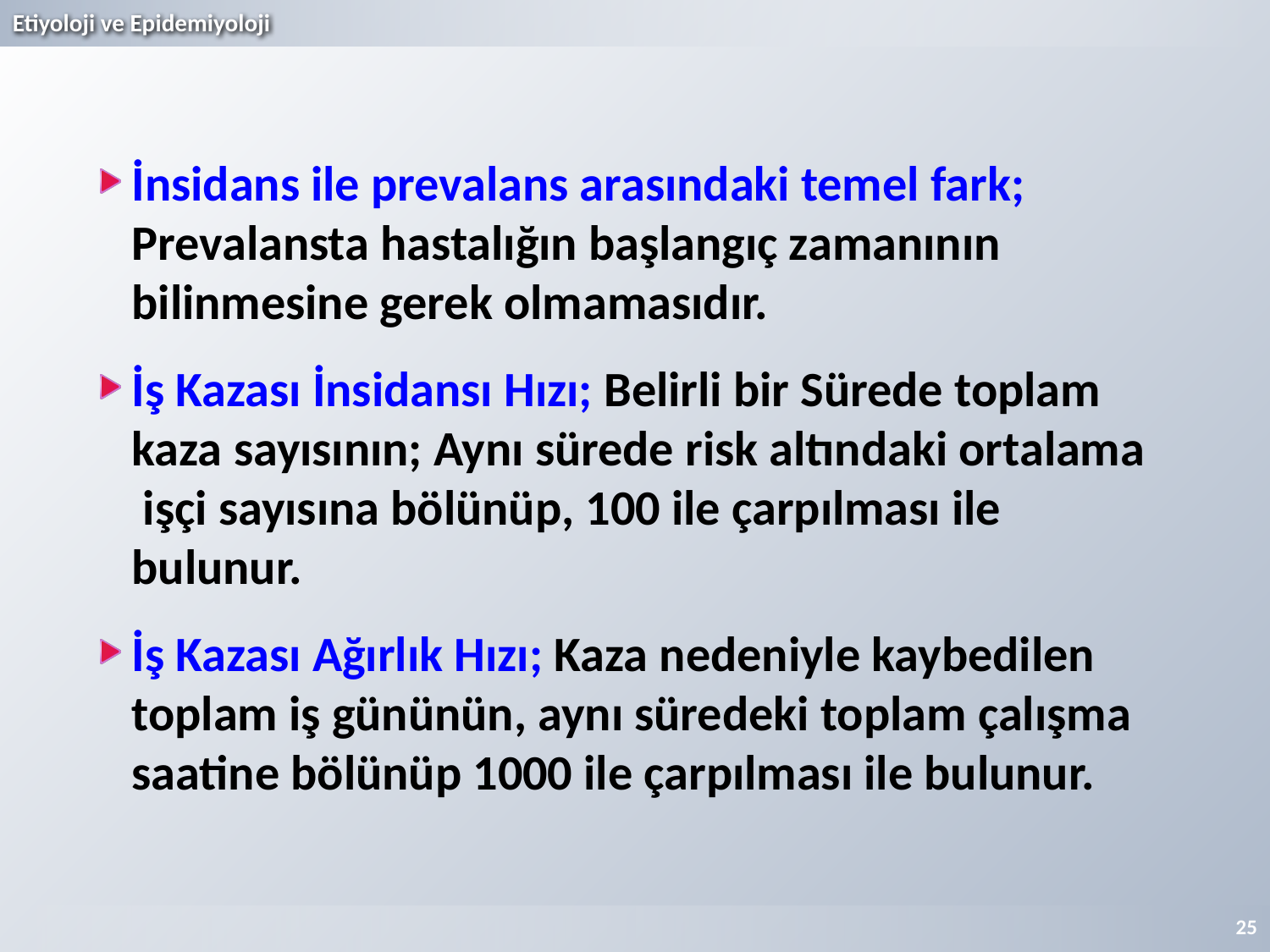

İnsidans ile prevalans arasındaki temel fark; Prevalansta hastalığın başlangıç zamanının bilinmesine gerek olmamasıdır.
İş Kazası İnsidansı Hızı; Belirli bir Sürede toplam kaza sayısının; Aynı sürede risk altındaki ortalama  işçi sayısına bölünüp, 100 ile çarpılması ile bulunur.
İş Kazası Ağırlık Hızı; Kaza nedeniyle kaybedilen toplam iş gününün, aynı süredeki toplam çalışma saatine bölünüp 1000 ile çarpılması ile bulunur.
25